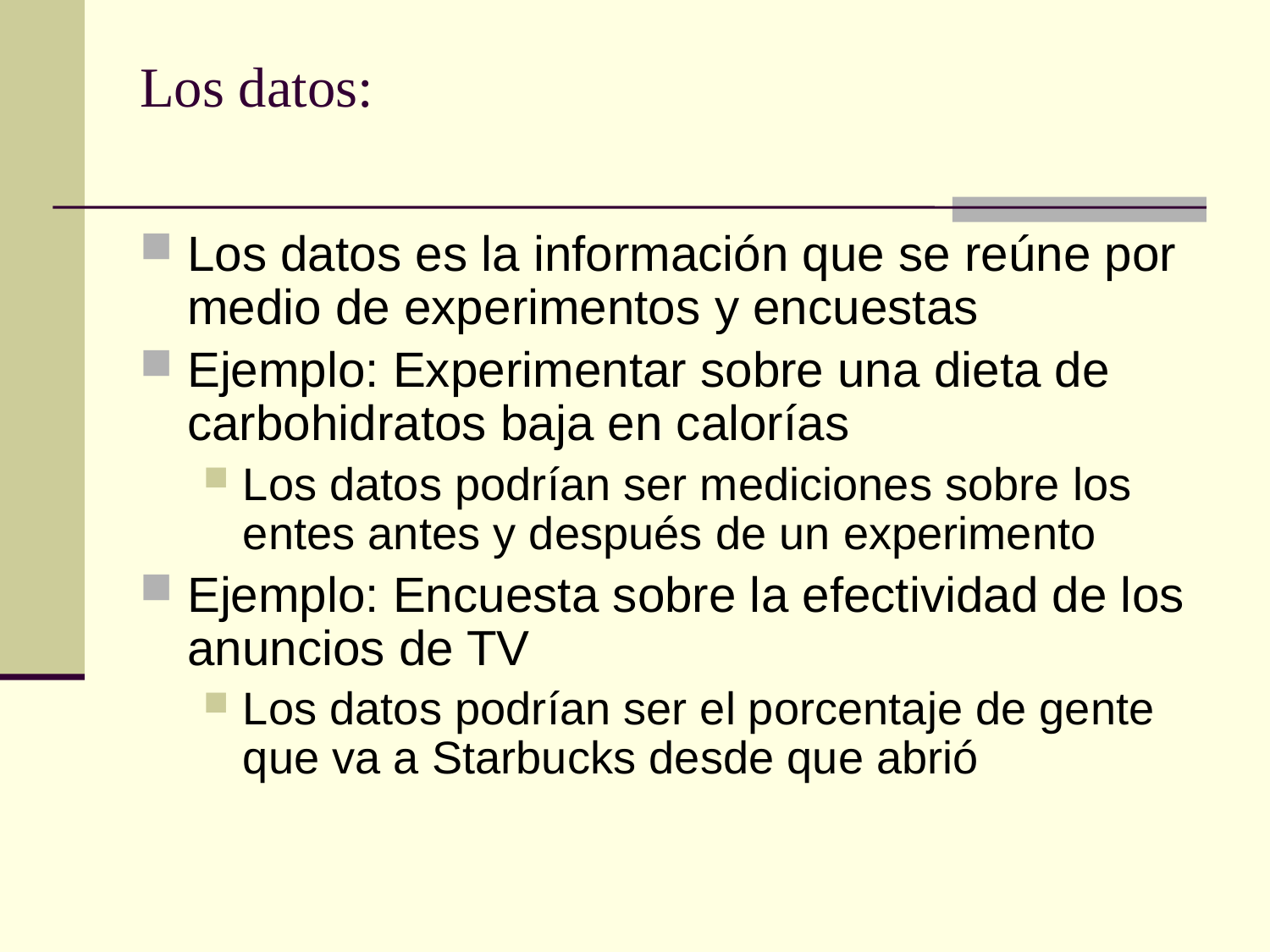

# Los datos:
Los datos es la información que se reúne por medio de experimentos y encuestas
Ejemplo: Experimentar sobre una dieta de carbohidratos baja en calorías
Los datos podrían ser mediciones sobre los entes antes y después de un experimento
Ejemplo: Encuesta sobre la efectividad de los anuncios de TV
Los datos podrían ser el porcentaje de gente que va a Starbucks desde que abrió